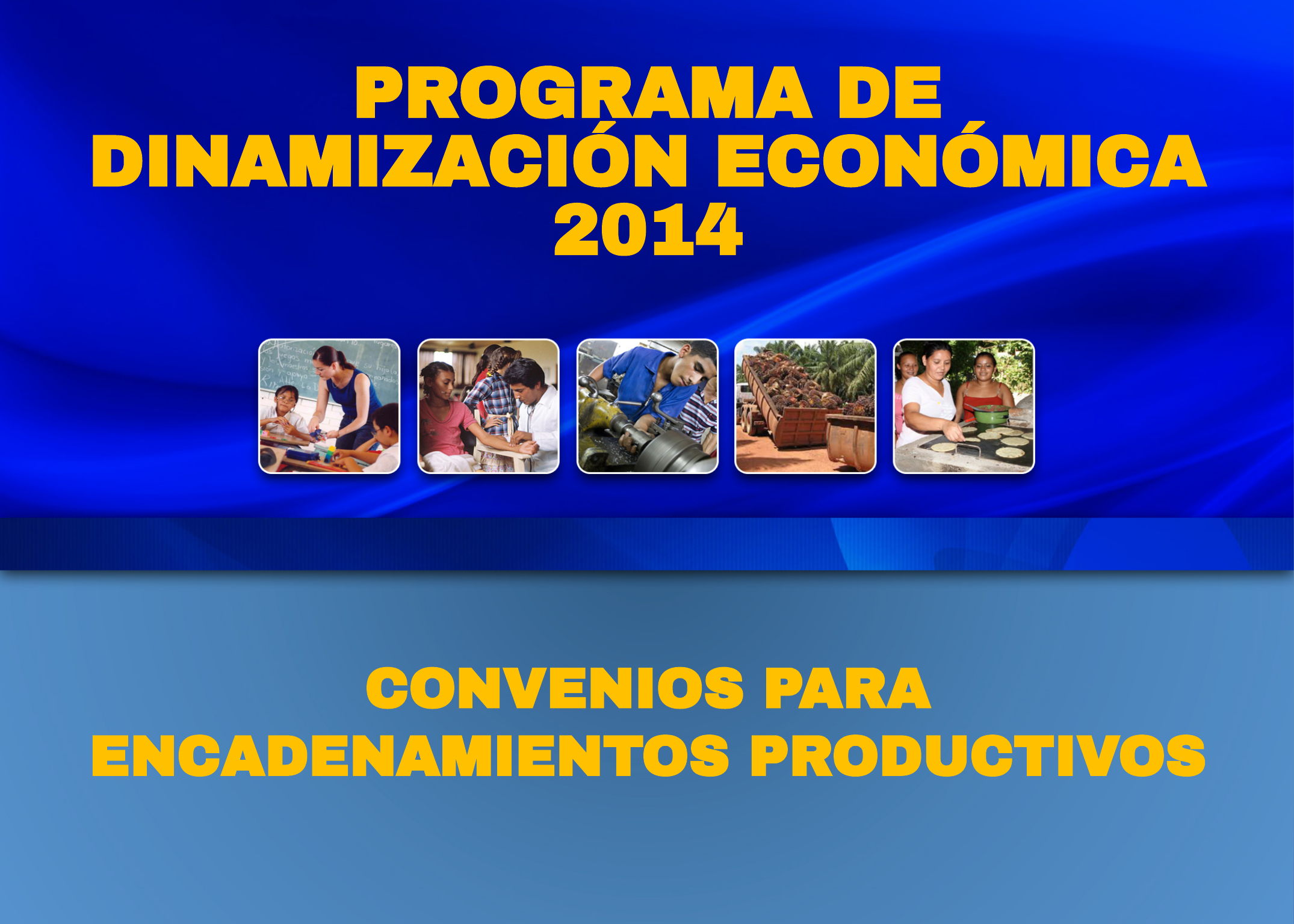

PROGRAMA DE DINAMIZACIÓN ECONÓMICA 2014
CONVENIOS PARA ENCADENAMIENTOS PRODUCTIVOS